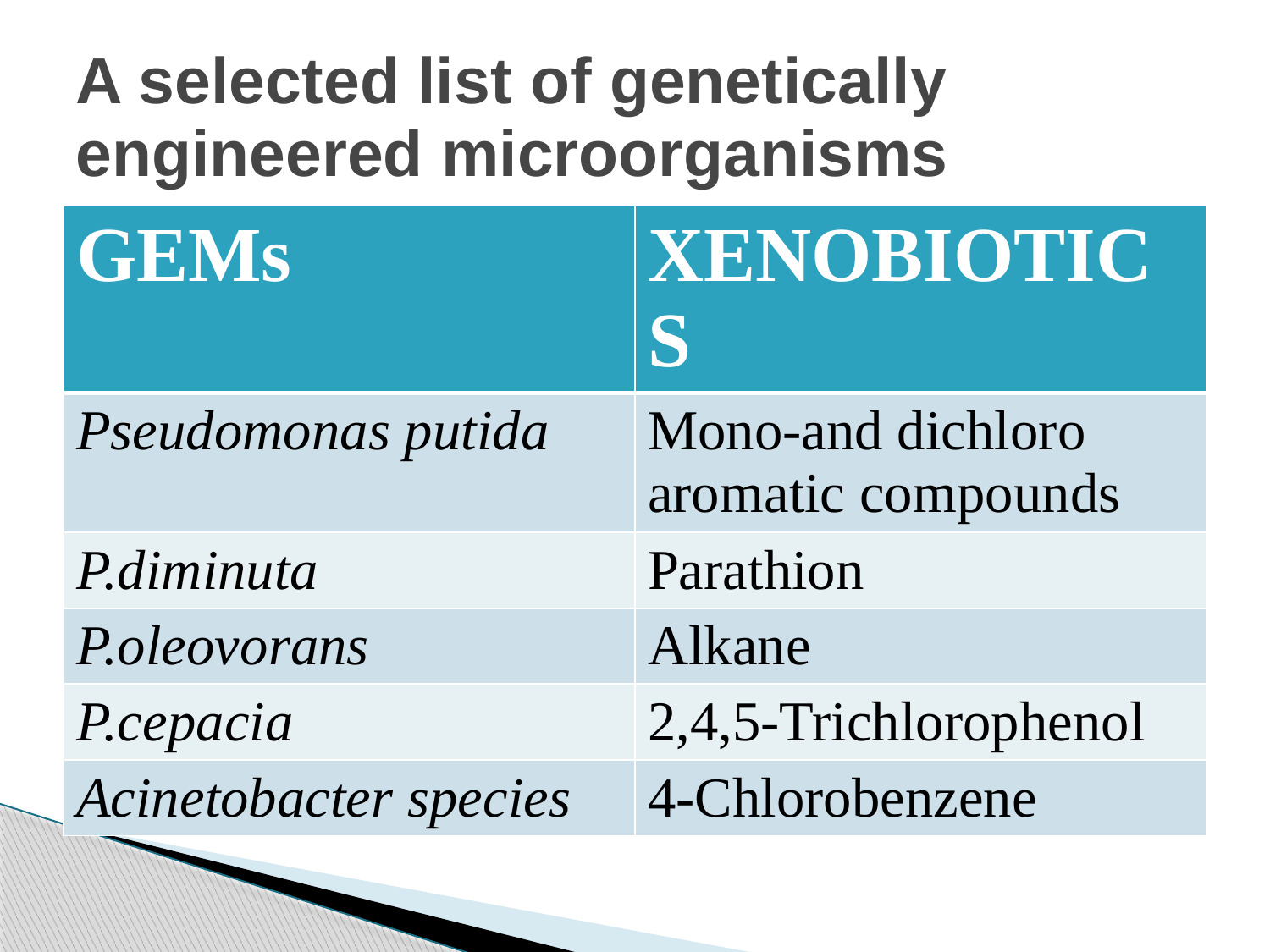

# A selected list of genetically engineered microorganisms
| GEMs | XENOBIOTICS |
| --- | --- |
| Pseudomonas putida | Mono-and dichloro aromatic compounds |
| P.diminuta | Parathion |
| P.oleovorans | Alkane |
| P.cepacia | 2,4,5-Trichlorophenol |
| Acinetobacter species | 4-Chlorobenzene |